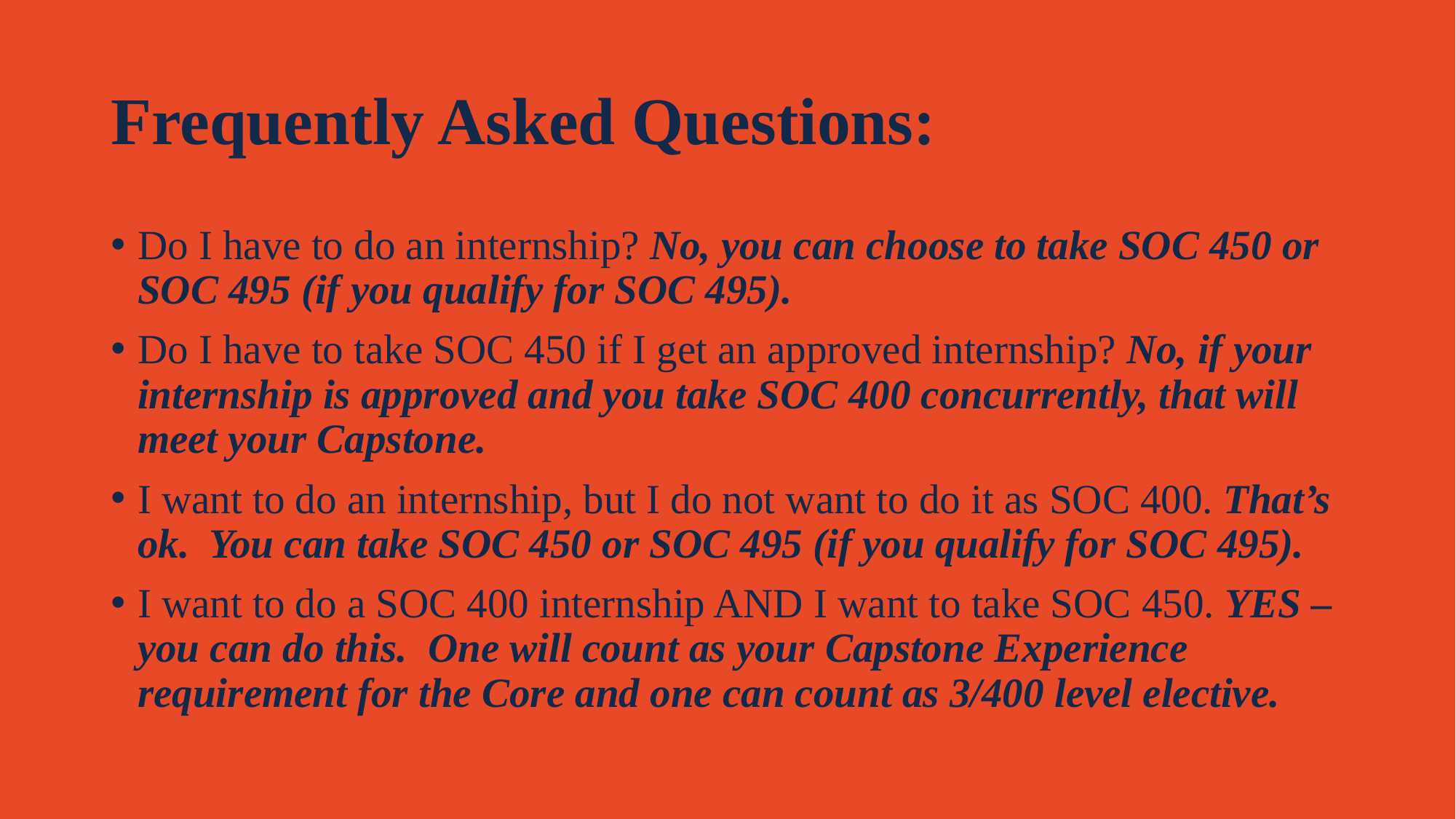

# Frequently Asked Questions:
Do I have to do an internship? No, you can choose to take SOC 450 or SOC 495 (if you qualify for SOC 495).
Do I have to take SOC 450 if I get an approved internship? No, if your internship is approved and you take SOC 400 concurrently, that will meet your Capstone.
I want to do an internship, but I do not want to do it as SOC 400. That’s ok.  You can take SOC 450 or SOC 495 (if you qualify for SOC 495).
I want to do a SOC 400 internship AND I want to take SOC 450. YES – you can do this.  One will count as your Capstone Experience requirement for the Core and one can count as 3/400 level elective.